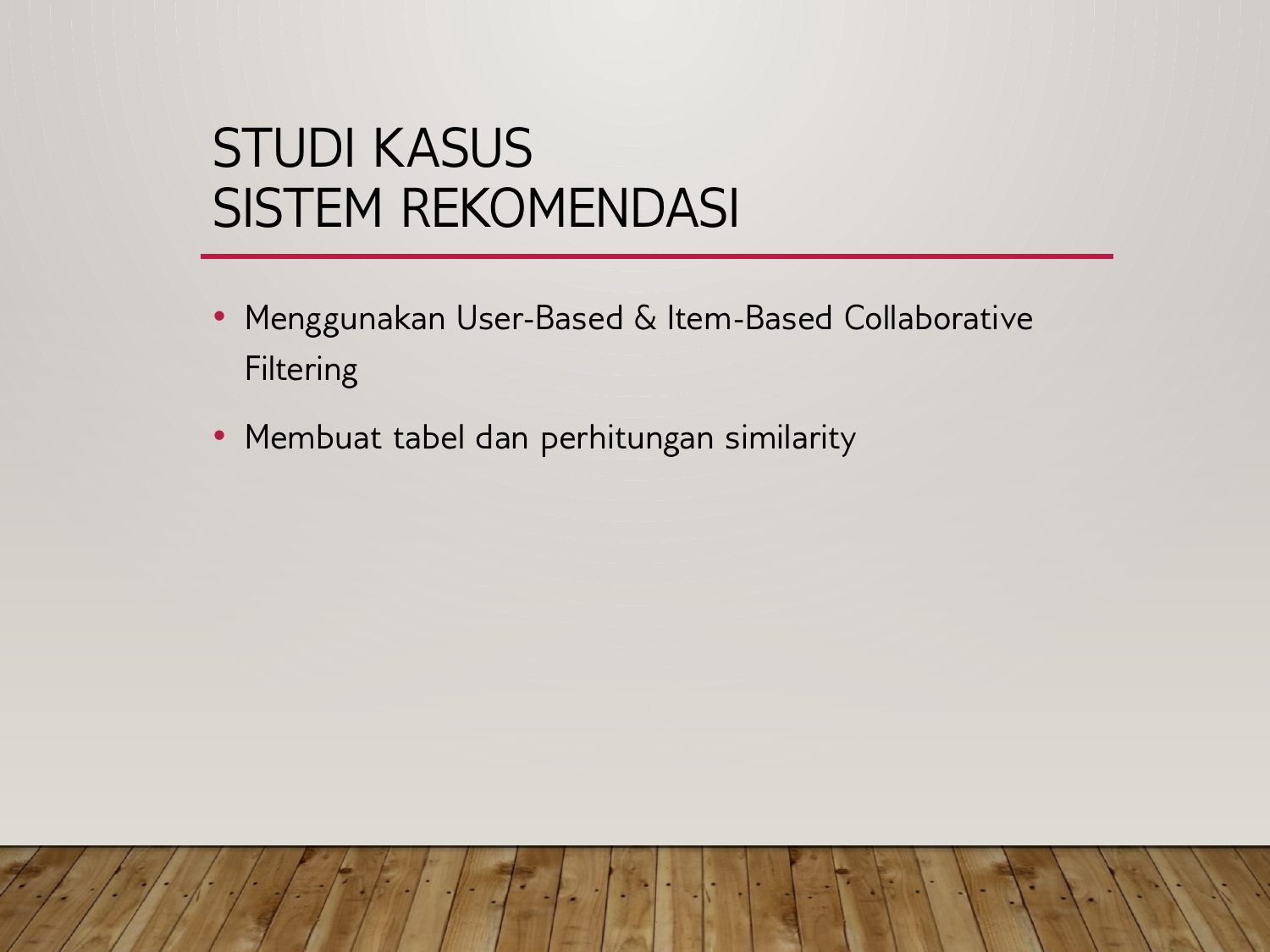

# Studi Kasus Sistem Rekomendasi
Menggunakan User-Based & Item-Based Collaborative Filtering
Membuat tabel dan perhitungan similarity